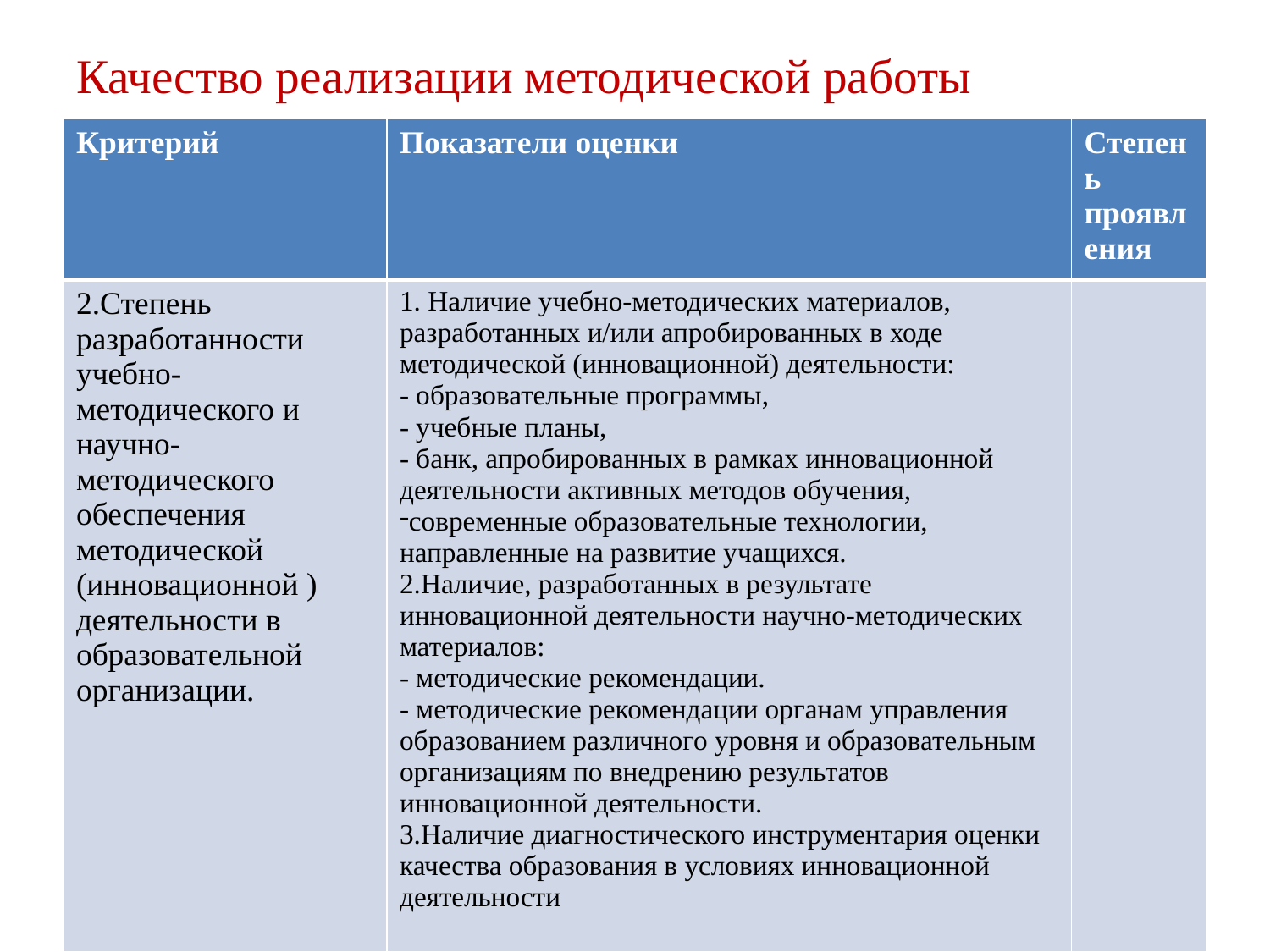

# Качество реализации методической работы
| Критерий | Показатели оценки | Степень проявления |
| --- | --- | --- |
| 2.Степень разработанности учебно-методического и научно-методического обеспечения методической (инновационной ) деятельности в образовательной организации. | 1. Наличие учебно-методических материалов, разработанных и/или апробированных в ходе методической (инновационной) деятельности: - образовательные программы, - учебные планы, - банк, апробированных в рамках инновационной деятельности активных методов обучения, современные образовательные технологии, направленные на развитие учащихся. 2.Наличие, разработанных в результате инновационной деятельности научно-методических материалов: - методические рекомендации. - методические рекомендации органам управления образованием различного уровня и образовательным организациям по внедрению результатов инновационной деятельности. 3.Наличие диагностического инструментария оценки качества образования в условиях инновационной деятельности |  |